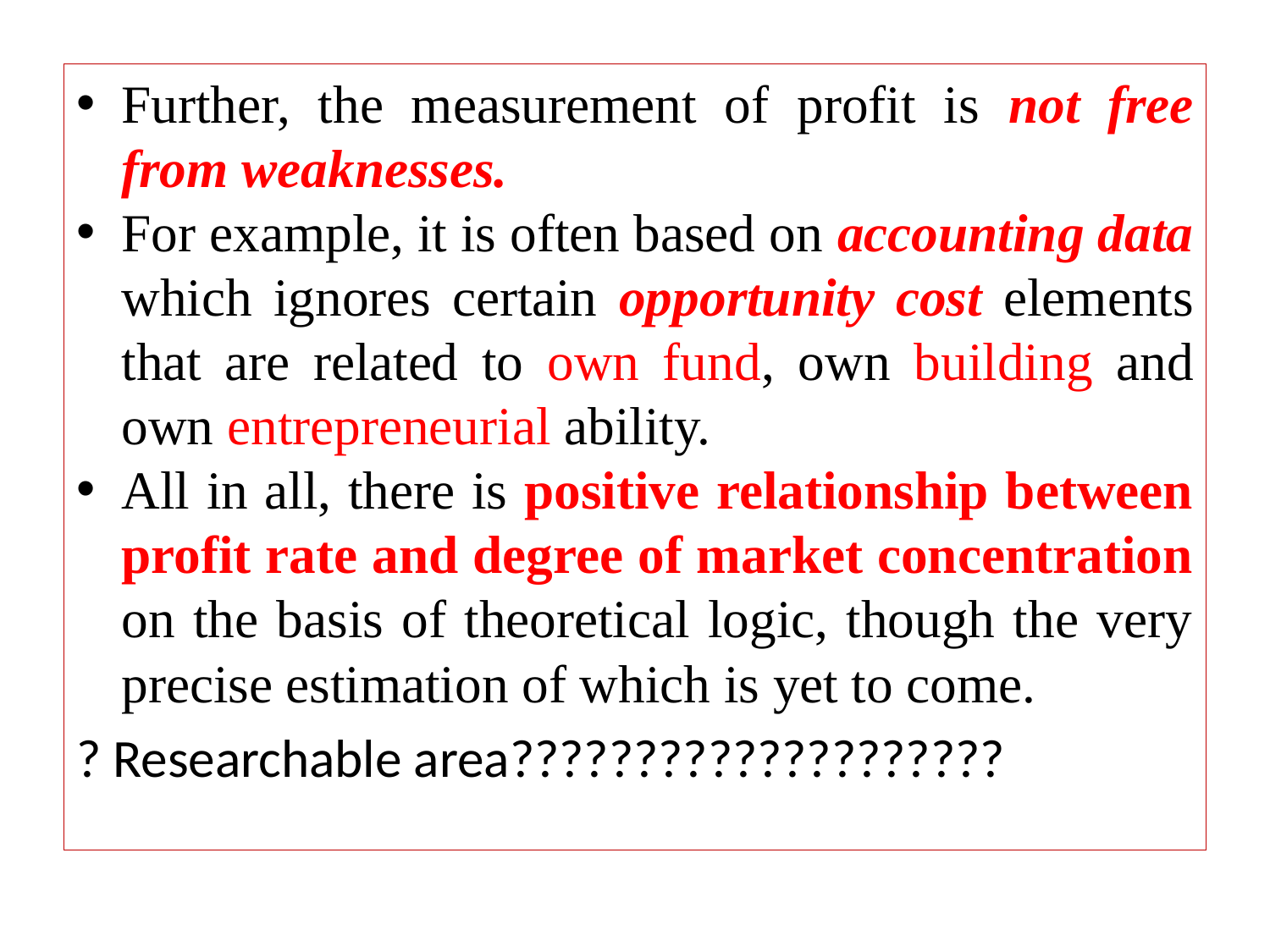

Further, the measurement of profit is not free from weaknesses.
For example, it is often based on accounting data which ignores certain opportunity cost elements that are related to own fund, own building and own entrepreneurial ability.
All in all, there is positive relationship between profit rate and degree of market concentration on the basis of theoretical logic, though the very precise estimation of which is yet to come.
? Researchable area????????????????????